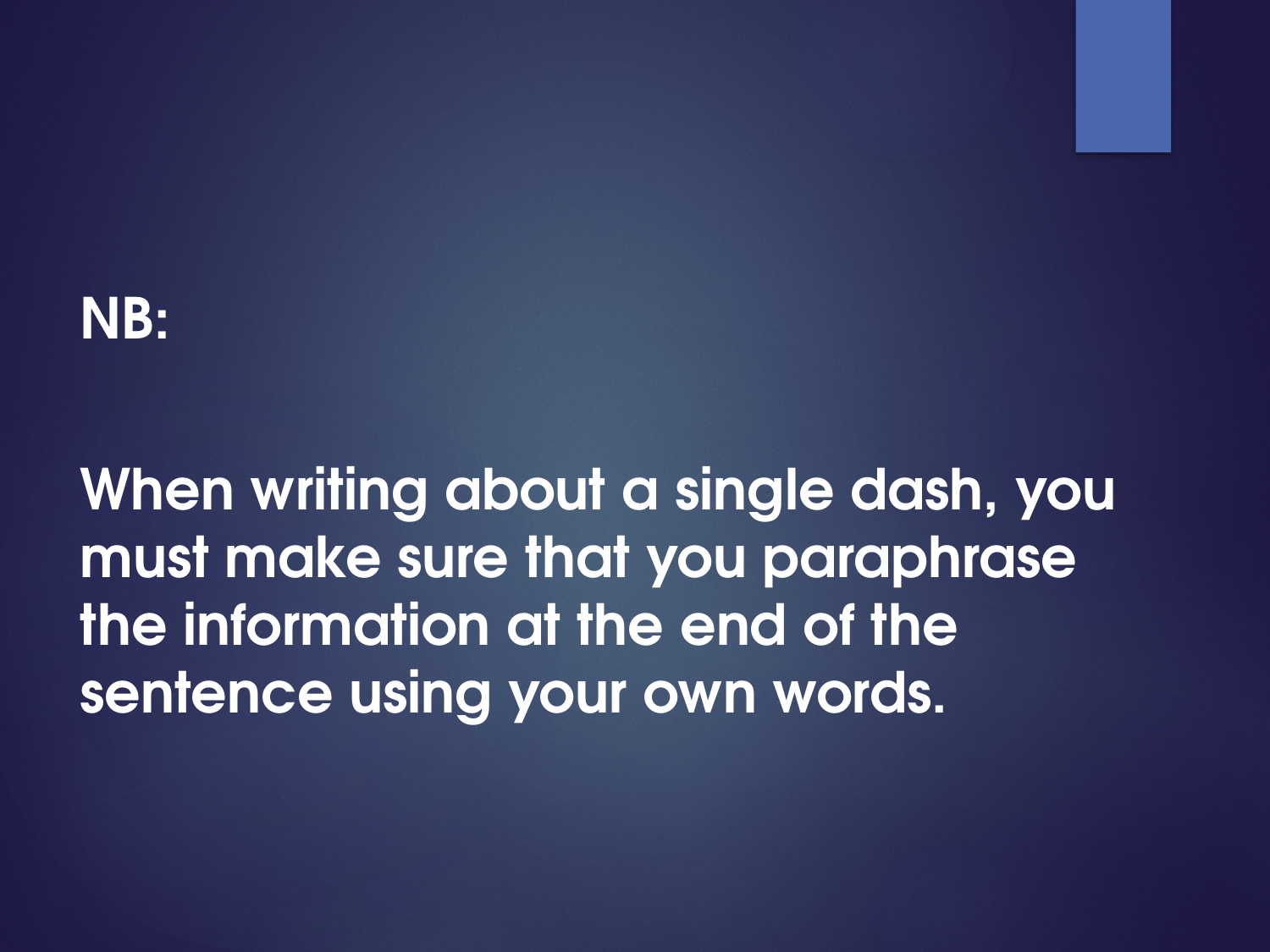

#
NB:

When writing about a single dash, you must make sure that you paraphrase the information at the end of the sentence using your own words.